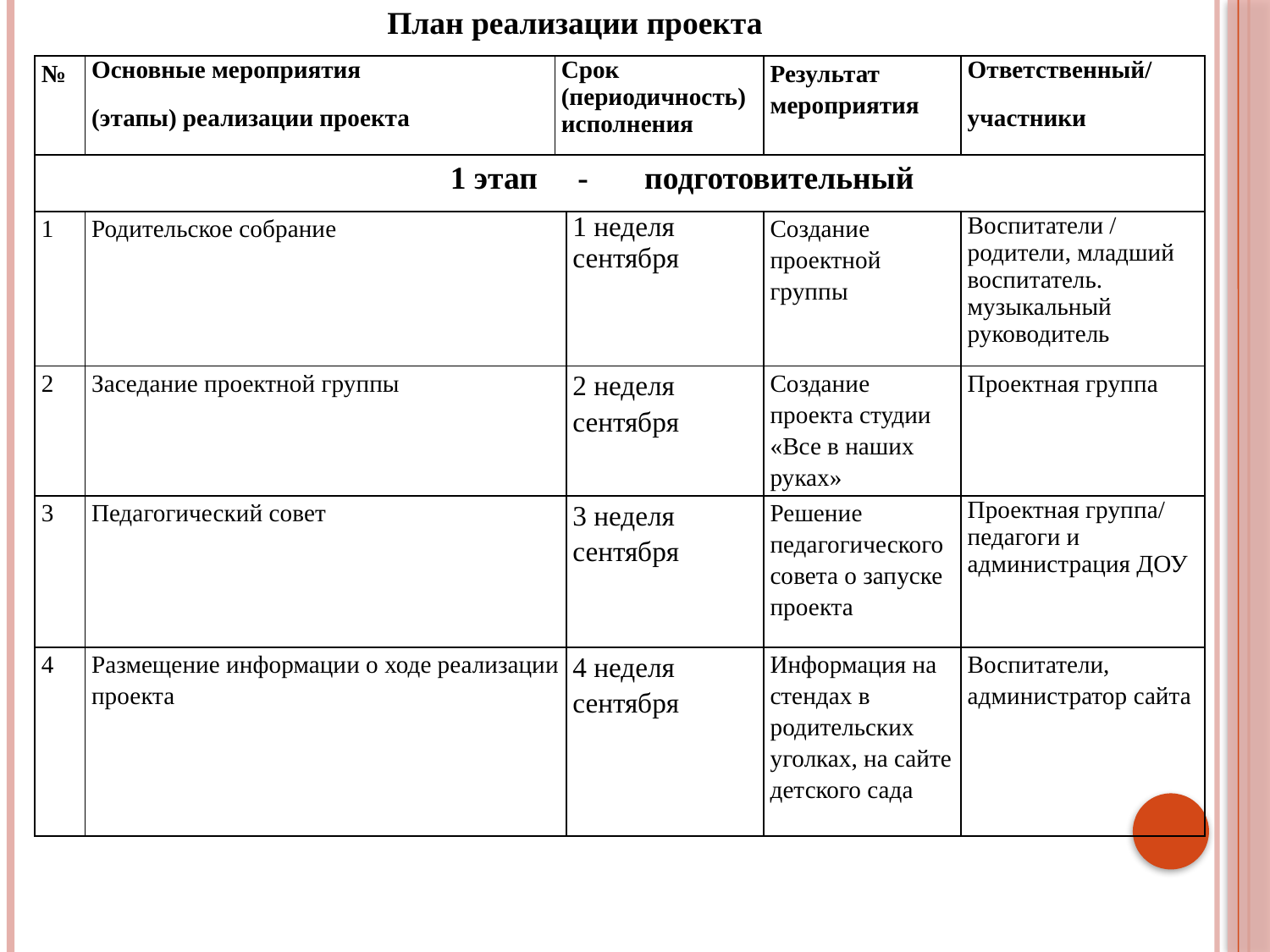

План реализации проекта

| № | Основные мероприятия (этапы) реализации проекта | Срок (периодичность) исполнения |  | Результат мероприятия | Ответственный/ участники |
| --- | --- | --- | --- | --- | --- |
| 1 этап - подготовительный |  |  |  |  |  |
| 1 | Родительское собрание |  | 1 неделя сентября | Создание проектной группы | Воспитатели / родители, младший воспитатель. музыкальный руководитель |
| 2 | Заседание проектной группы |  | 2 неделя сентября | Создание проекта студии «Все в наших руках» | Проектная группа |
| 3 | Педагогический совет |  | 3 неделя сентября | Решение педагогического совета о запуске проекта | Проектная группа/ педагоги и администрация ДОУ |
| 4 | Размещение информации о ходе реализации проекта |  | 4 неделя сентября | Информация на стендах в родительских уголках, на сайте детского сада | Воспитатели, администратор сайта |